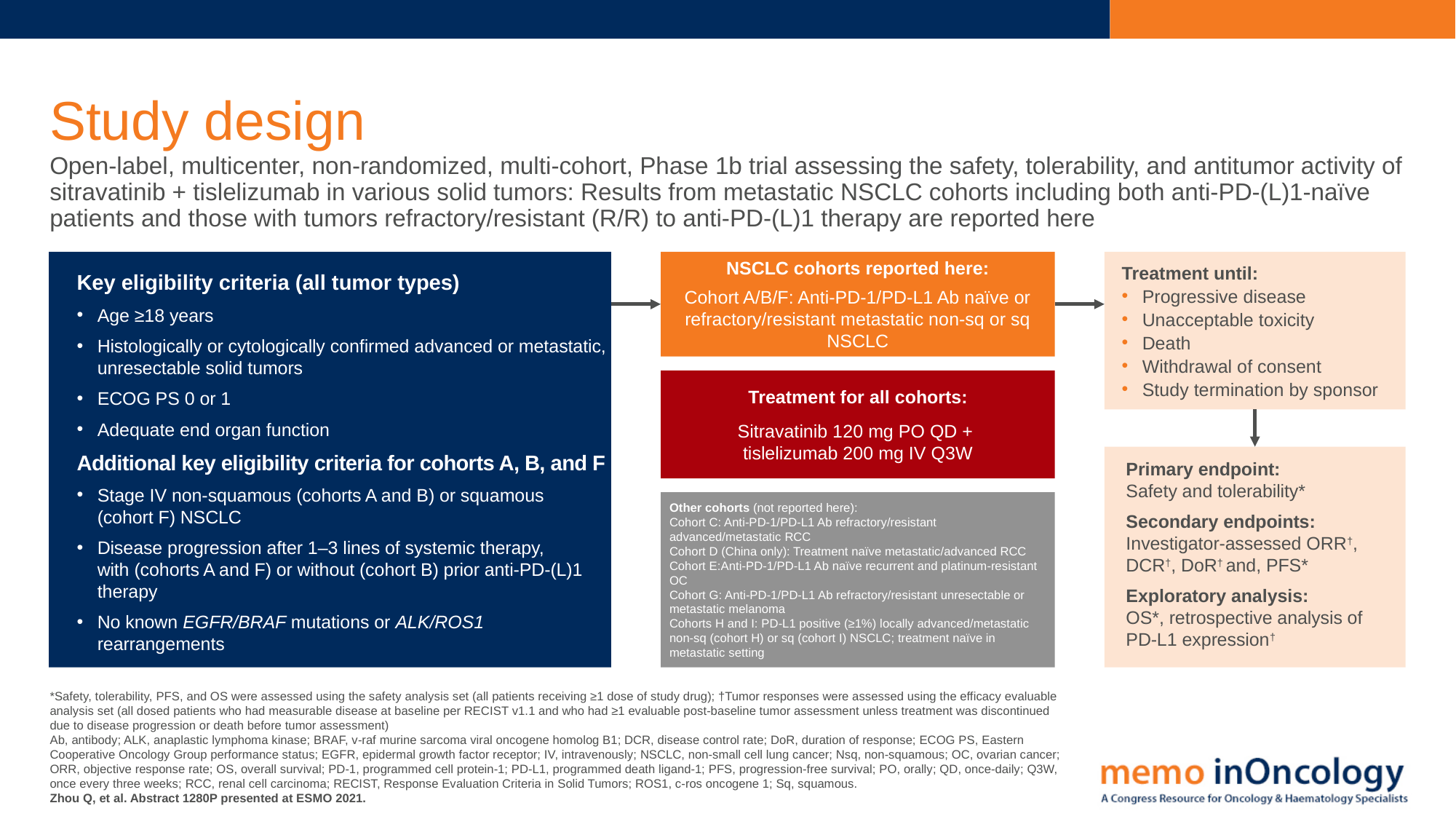

# Study design
Open-label, multicenter, non-randomized, multi-cohort, Phase 1b trial assessing the safety, tolerability, and antitumor activity of sitravatinib + tislelizumab in various solid tumors: Results from metastatic NSCLC cohorts including both anti-PD-(L)1-naïve patients and those with tumors refractory/resistant (R/R) to anti-PD-(L)1 therapy are reported here
Treatment until:
Progressive disease
Unacceptable toxicity
Death
Withdrawal of consent
Study termination by sponsor
Key eligibility criteria (all tumor types)
Age ≥18 years
Histologically or cytologically confirmed advanced or metastatic, unresectable solid tumors
ECOG PS 0 or 1
Adequate end organ function
Additional key eligibility criteria for cohorts A, B, and F
Stage IV non-squamous (cohorts A and B) or squamous
(cohort F) NSCLC
Disease progression after 1–3 lines of systemic therapy,
with (cohorts A and F) or without (cohort B) prior anti-PD-(L)1 therapy
No known EGFR/BRAF mutations or ALK/ROS1 rearrangements
NSCLC cohorts reported here:
Cohort A/B/F: Anti-PD-1/PD-L1 Ab naïve or refractory/resistant metastatic non-sq or sq NSCLC
Treatment for all cohorts:
Sitravatinib 120 mg PO QD +
tislelizumab 200 mg IV Q3W
Primary endpoint:
Safety and tolerability*
Secondary endpoints:
Investigator-assessed ORR†, DCR†, DoR† and, PFS*
Exploratory analysis:
OS*, retrospective analysis of
PD-L1 expression†
Other cohorts (not reported here):
Cohort C: Anti-PD-1/PD-L1 Ab refractory/resistant advanced/metastatic RCC
Cohort D (China only): Treatment naïve metastatic/advanced RCC
Cohort E:Anti-PD-1/PD-L1 Ab naïve recurrent and platinum-resistant OC
Cohort G: Anti-PD-1/PD-L1 Ab refractory/resistant unresectable or metastatic melanoma
Cohorts H and I: PD-L1 positive (≥1%) locally advanced/metastatic non-sq (cohort H) or sq (cohort I) NSCLC; treatment naïve in metastatic setting
*Safety, tolerability, PFS, and OS were assessed using the safety analysis set (all patients receiving ≥1 dose of study drug); †Tumor responses were assessed using the efficacy evaluable analysis set (all dosed patients who had measurable disease at baseline per RECIST v1.1 and who had ≥1 evaluable post-baseline tumor assessment unless treatment was discontinued due to disease progression or death before tumor assessment)
Ab, antibody; ALK, anaplastic lymphoma kinase; BRAF, v-raf murine sarcoma viral oncogene homolog B1; DCR, disease control rate; DoR, duration of response; ECOG PS, Eastern Cooperative Oncology Group performance status; EGFR, epidermal growth factor receptor; IV, intravenously; NSCLC, non-small cell lung cancer; Nsq, non-squamous; OC, ovarian cancer; ORR, objective response rate; OS, overall survival; PD-1, programmed cell protein-1; PD-L1, programmed death ligand-1; PFS, progression-free survival; PO, orally; QD, once-daily; Q3W, once every three weeks; RCC, renal cell carcinoma; RECIST, Response Evaluation Criteria in Solid Tumors; ROS1, c-ros oncogene 1; Sq, squamous.
Zhou Q, et al. Abstract 1280P presented at ESMO 2021.